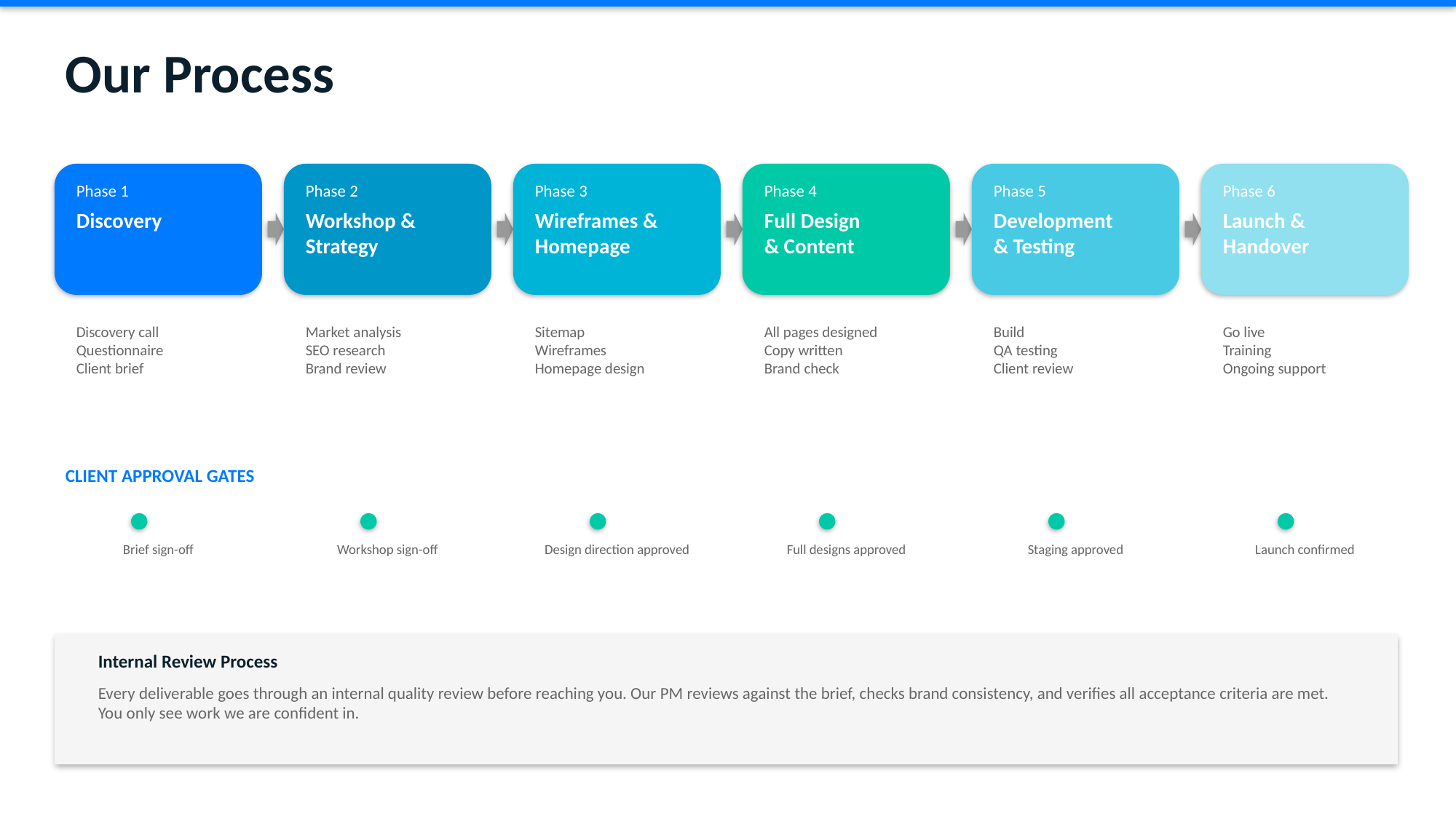

Our Process

Phase 1
Phase 2
Phase 3
Phase 4
Phase 5
Phase 6
Discovery
Workshop &
Strategy
Wireframes &
Homepage
Full Design
& Content
Development
& Testing
Launch &
Handover

Discovery call
Questionnaire
Client brief
Market analysis
SEO research
Brand review
Sitemap
Wireframes
Homepage design
All pages designed
Copy written
Brand check
Build
QA testing
Client review
Go live
Training
Ongoing support
CLIENT APPROVAL GATES

Brief sign-off
Workshop sign-off
Design direction approved
Full designs approved
Staging approved
Launch confirmed

Internal Review Process
Every deliverable goes through an internal quality review before reaching you. Our PM reviews against the brief, checks brand consistency, and verifies all acceptance criteria are met. You only see work we are confident in.